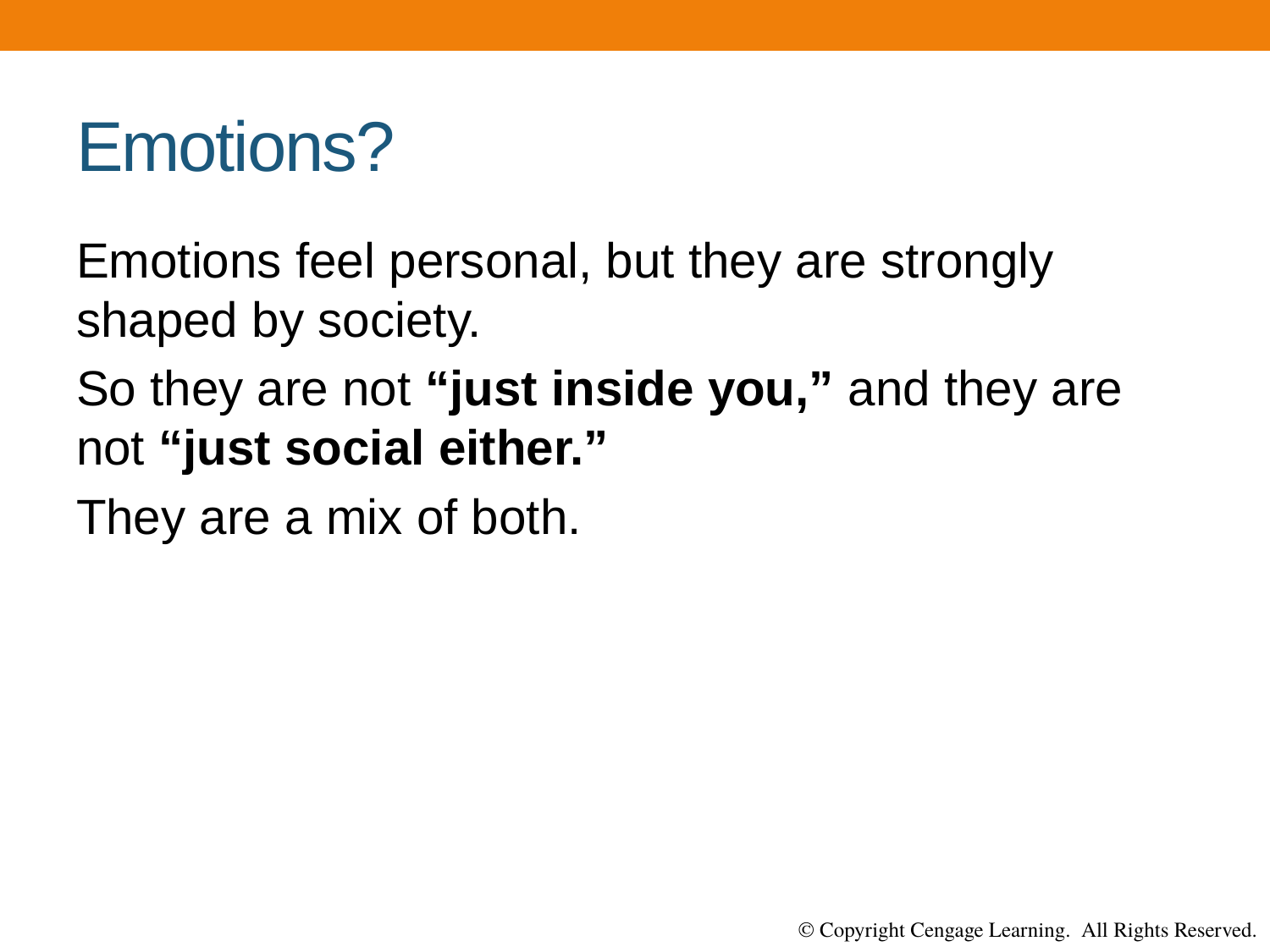

# Emotions?
Emotions feel personal, but they are strongly shaped by society.
So they are not “just inside you,” and they are not “just social either.”
They are a mix of both.